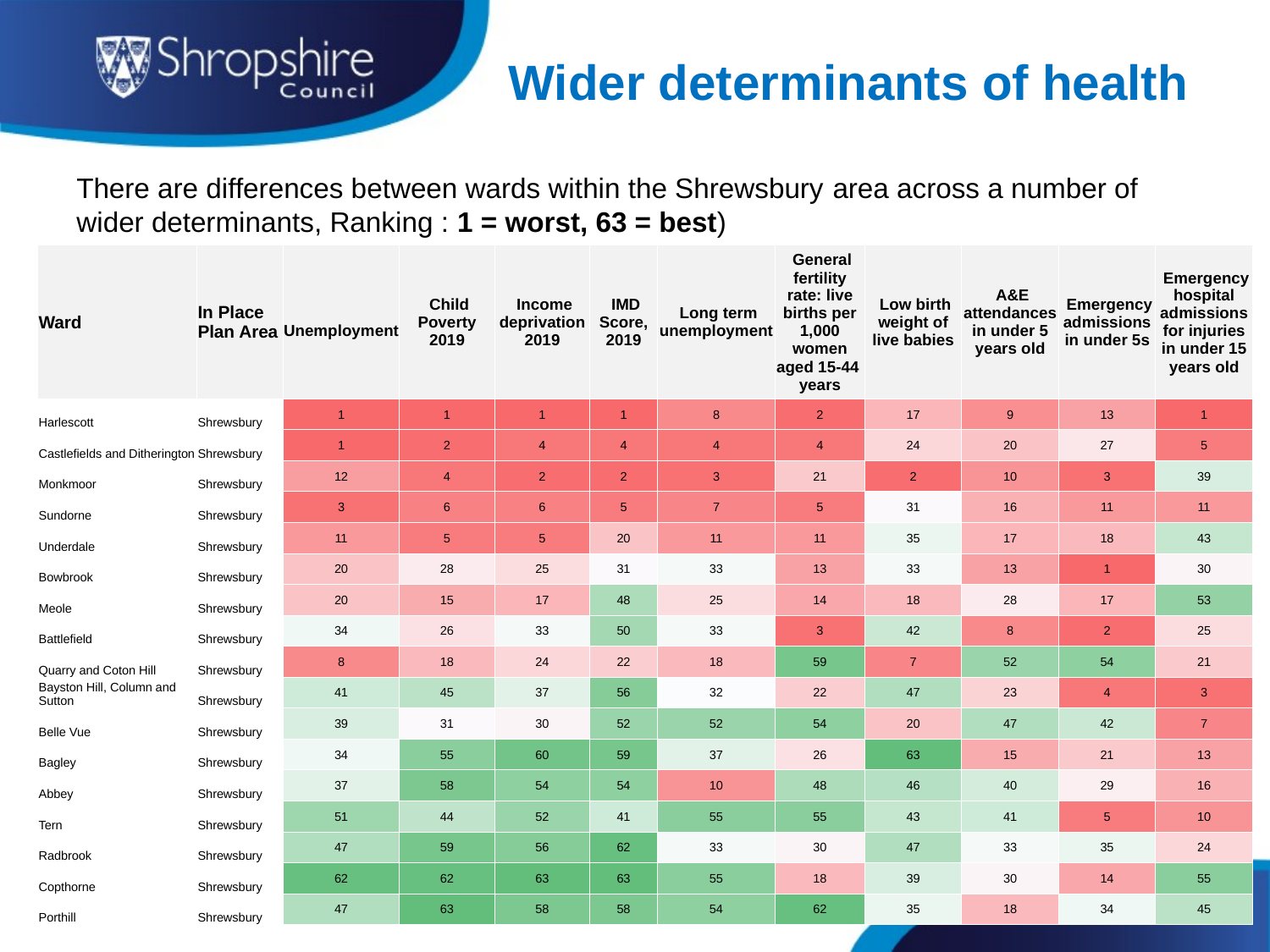

# Wider determinants of health
There are differences between wards within the Shrewsbury area across a number of wider determinants, Ranking : 1 = worst, 63 = best)
| Ward | In Place Plan Area | Unemployment | Child Poverty 2019 | Income deprivation 2019 | IMD Score, 2019 | Long term unemployment | General fertility rate: live births per 1,000 women aged 15-44 years | Low birth weight of live babies | A&E attendances in under 5 years old | Emergency admissions in under 5s | Emergency hospital admissions for injuries in under 15 years old |
| --- | --- | --- | --- | --- | --- | --- | --- | --- | --- | --- | --- |
| Harlescott | Shrewsbury | 1 | 1 | 1 | 1 | 8 | 2 | 17 | 9 | 13 | 1 |
| Castlefields and Ditherington | Shrewsbury | 1 | 2 | 4 | 4 | 4 | 4 | 24 | 20 | 27 | 5 |
| Monkmoor | Shrewsbury | 12 | 4 | 2 | 2 | 3 | 21 | 2 | 10 | 3 | 39 |
| Sundorne | Shrewsbury | 3 | 6 | 6 | 5 | 7 | 5 | 31 | 16 | 11 | 11 |
| Underdale | Shrewsbury | 11 | 5 | 5 | 20 | 11 | 11 | 35 | 17 | 18 | 43 |
| Bowbrook | Shrewsbury | 20 | 28 | 25 | 31 | 33 | 13 | 33 | 13 | 1 | 30 |
| Meole | Shrewsbury | 20 | 15 | 17 | 48 | 25 | 14 | 18 | 28 | 17 | 53 |
| Battlefield | Shrewsbury | 34 | 26 | 33 | 50 | 33 | 3 | 42 | 8 | 2 | 25 |
| Quarry and Coton Hill | Shrewsbury | 8 | 18 | 24 | 22 | 18 | 59 | 7 | 52 | 54 | 21 |
| Bayston Hill, Column and Sutton | Shrewsbury | 41 | 45 | 37 | 56 | 32 | 22 | 47 | 23 | 4 | 3 |
| Belle Vue | Shrewsbury | 39 | 31 | 30 | 52 | 52 | 54 | 20 | 47 | 42 | 7 |
| Bagley | Shrewsbury | 34 | 55 | 60 | 59 | 37 | 26 | 63 | 15 | 21 | 13 |
| Abbey | Shrewsbury | 37 | 58 | 54 | 54 | 10 | 48 | 46 | 40 | 29 | 16 |
| Tern | Shrewsbury | 51 | 44 | 52 | 41 | 55 | 55 | 43 | 41 | 5 | 10 |
| Radbrook | Shrewsbury | 47 | 59 | 56 | 62 | 33 | 30 | 47 | 33 | 35 | 24 |
| Copthorne | Shrewsbury | 62 | 62 | 63 | 63 | 55 | 18 | 39 | 30 | 14 | 55 |
| Porthill | Shrewsbury | 47 | 63 | 58 | 58 | 54 | 62 | 35 | 18 | 34 | 45 |